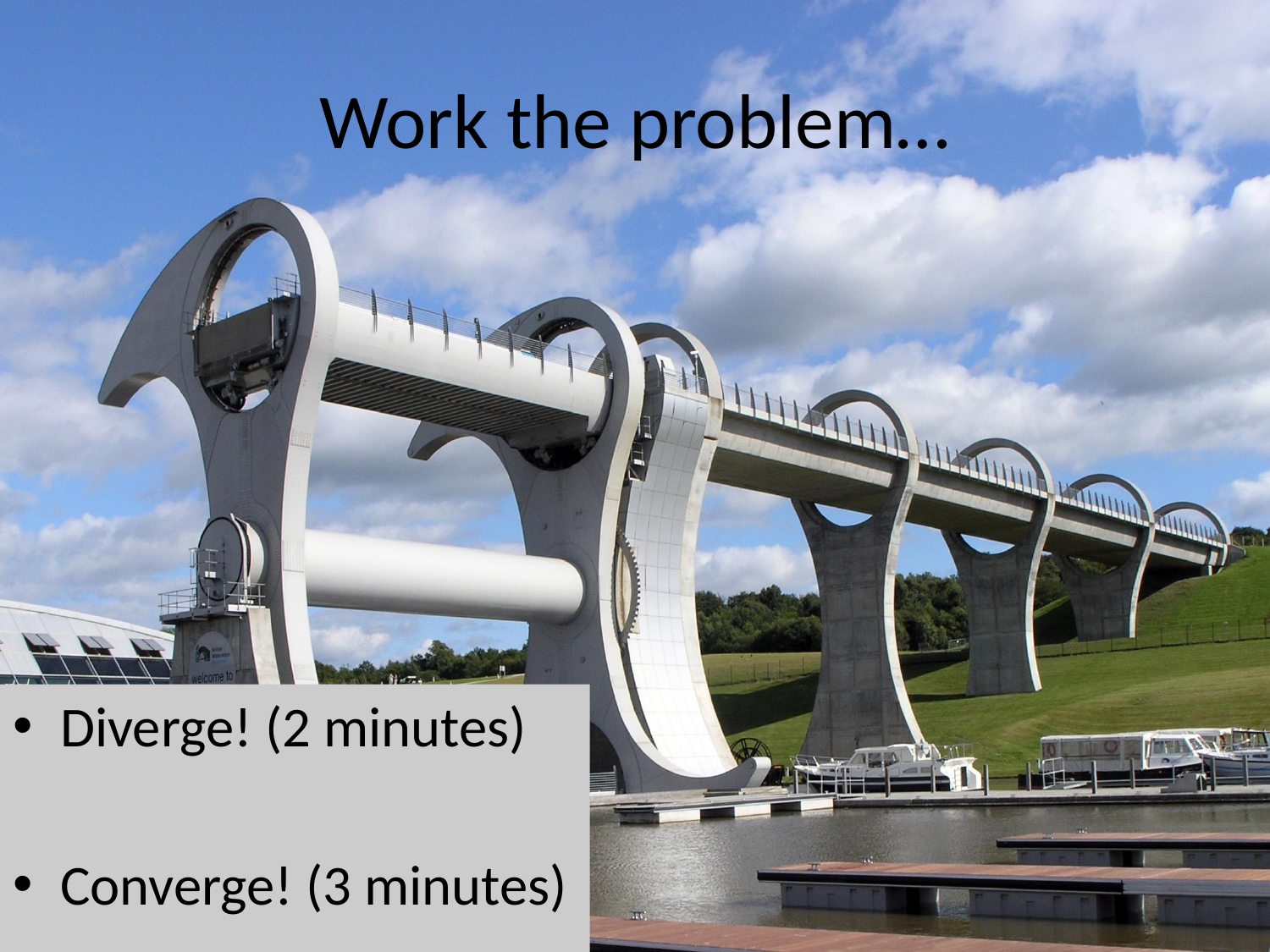

# Work the problem…
Diverge! (2 minutes)

Converge! (3 minutes)